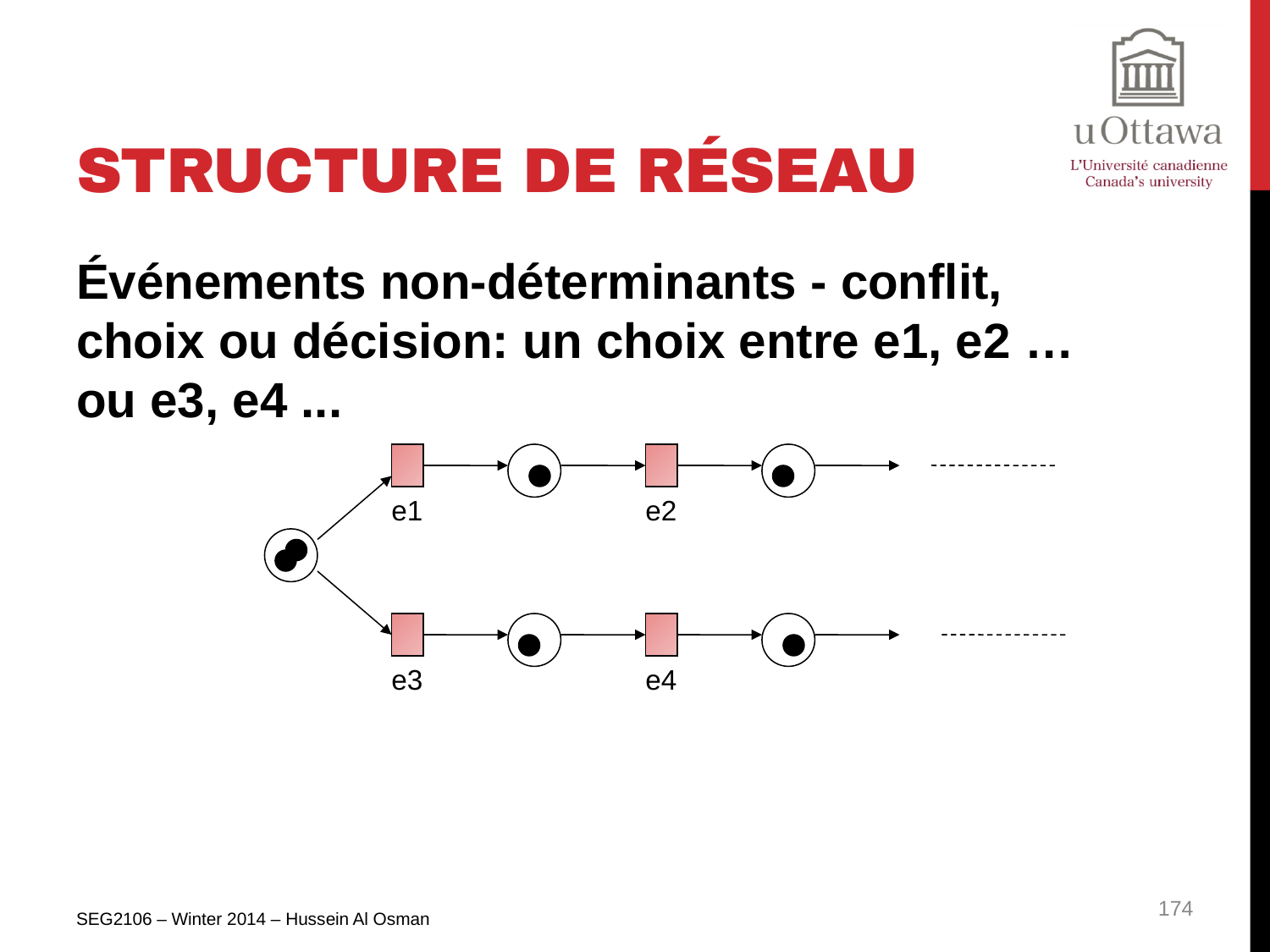

# Structure de Réseau
Événements non-déterminants - conflit, choix ou décision: un choix entre e1, e2 …  ou e3, e4 ...

e1
e2

e3
e4

SEG2106 – Winter 2014 – Hussein Al Osman
174